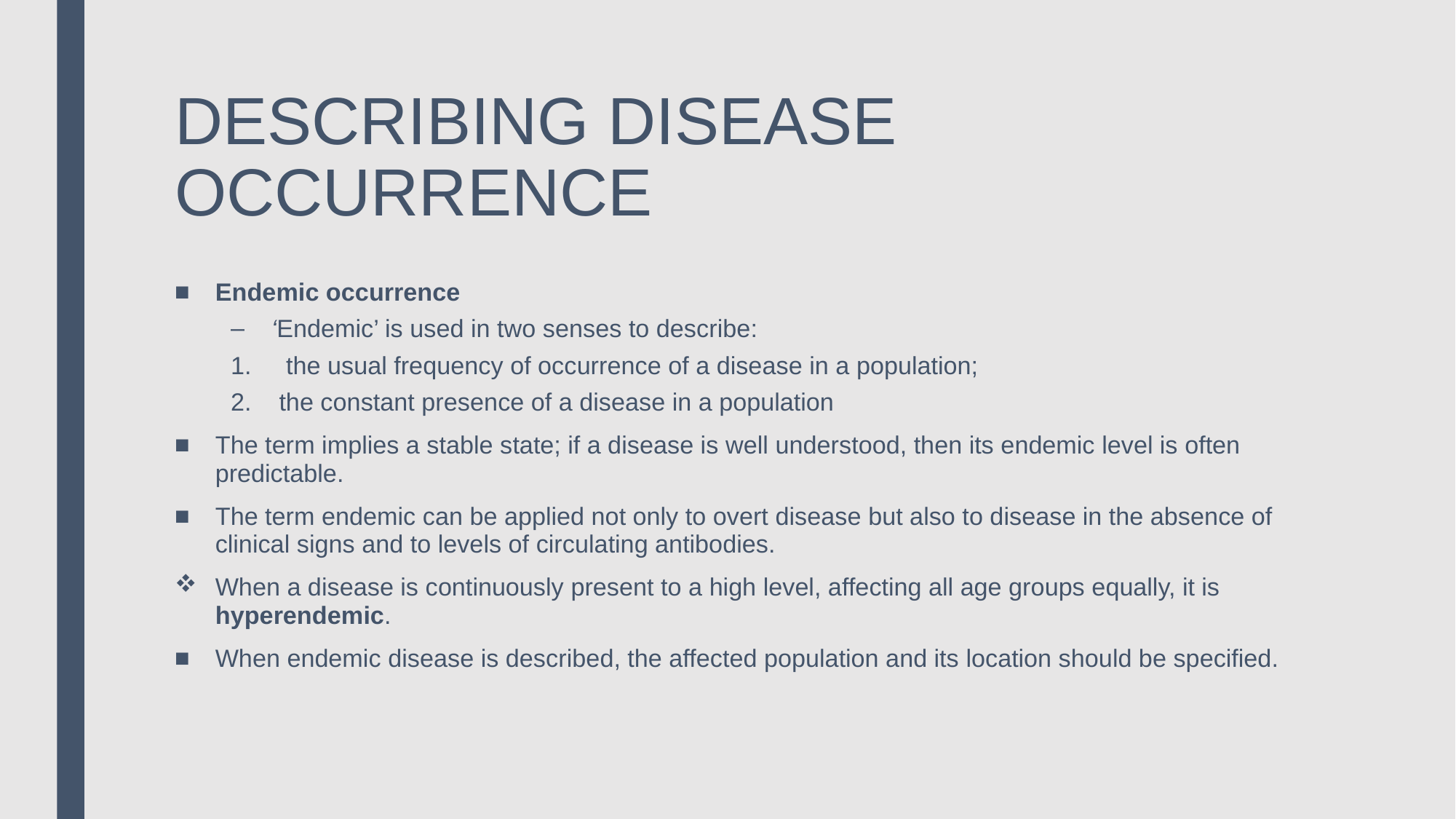

# DESCRIBING DISEASE OCCURRENCE
Endemic occurrence
‘Endemic’ is used in two senses to describe:
 the usual frequency of occurrence of a disease in a population;
the constant presence of a disease in a population
The term implies a stable state; if a disease is well understood, then its endemic level is often predictable.
The term endemic can be applied not only to overt disease but also to disease in the absence of clinical signs and to levels of circulating antibodies.
When a disease is continuously present to a high level, affecting all age groups equally, it is hyperendemic.
When endemic disease is described, the affected population and its location should be specified.